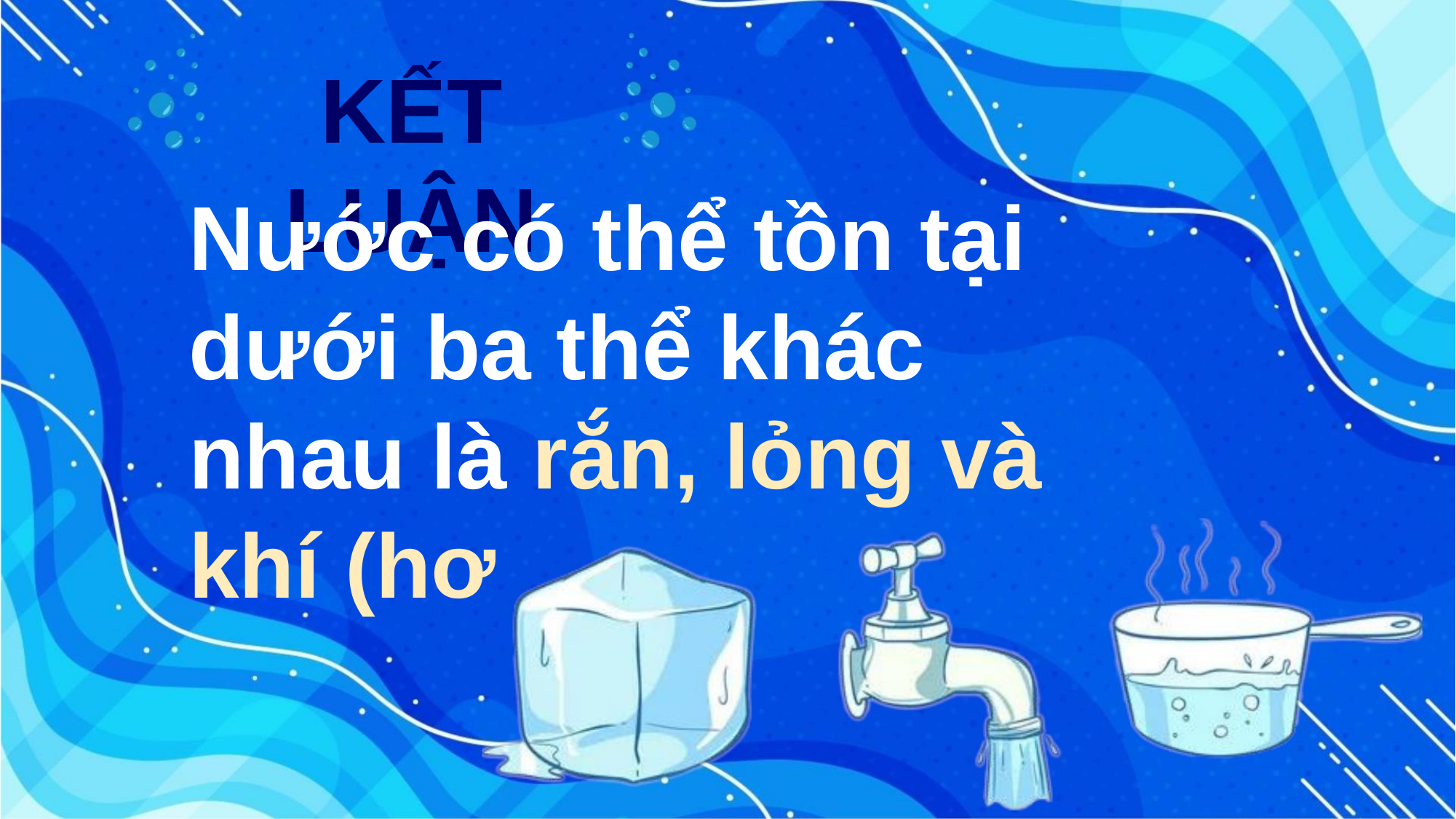

KẾT
LUẬN
Nước có thể tồn tại
dưới ba thể khác
nhau là rắn, lỏng và
khí (hơ